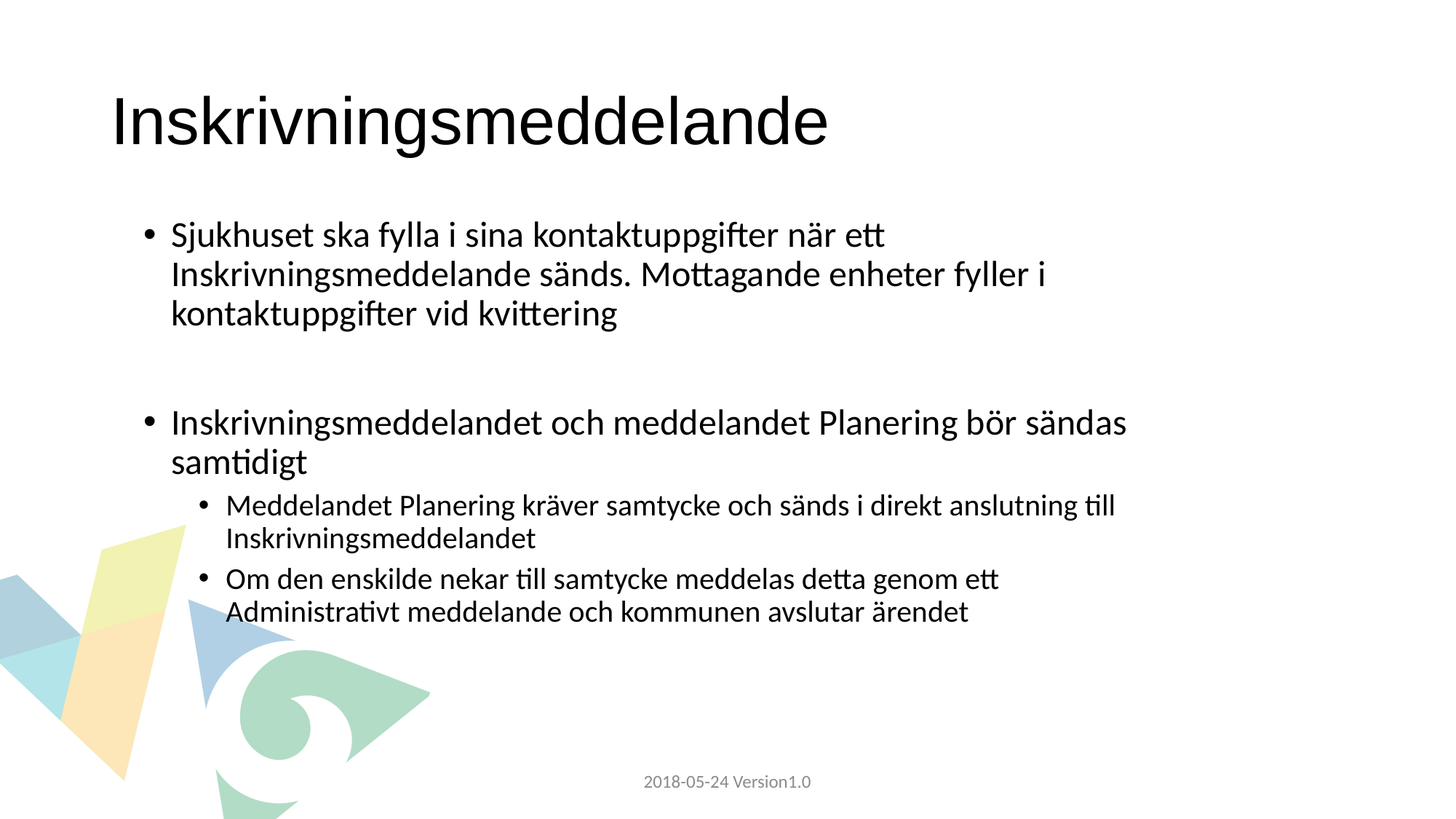

# Inskrivningsmeddelande
Sjukhuset ska fylla i sina kontaktuppgifter när ett Inskrivningsmeddelande sänds. Mottagande enheter fyller i kontaktuppgifter vid kvittering

Inskrivningsmeddelandet och meddelandet Planering bör sändas samtidigt
Meddelandet Planering kräver samtycke och sänds i direkt anslutning till Inskrivningsmeddelandet
Om den enskilde nekar till samtycke meddelas detta genom ett Administrativt meddelande och kommunen avslutar ärendet
2018-05-24 Version1.0